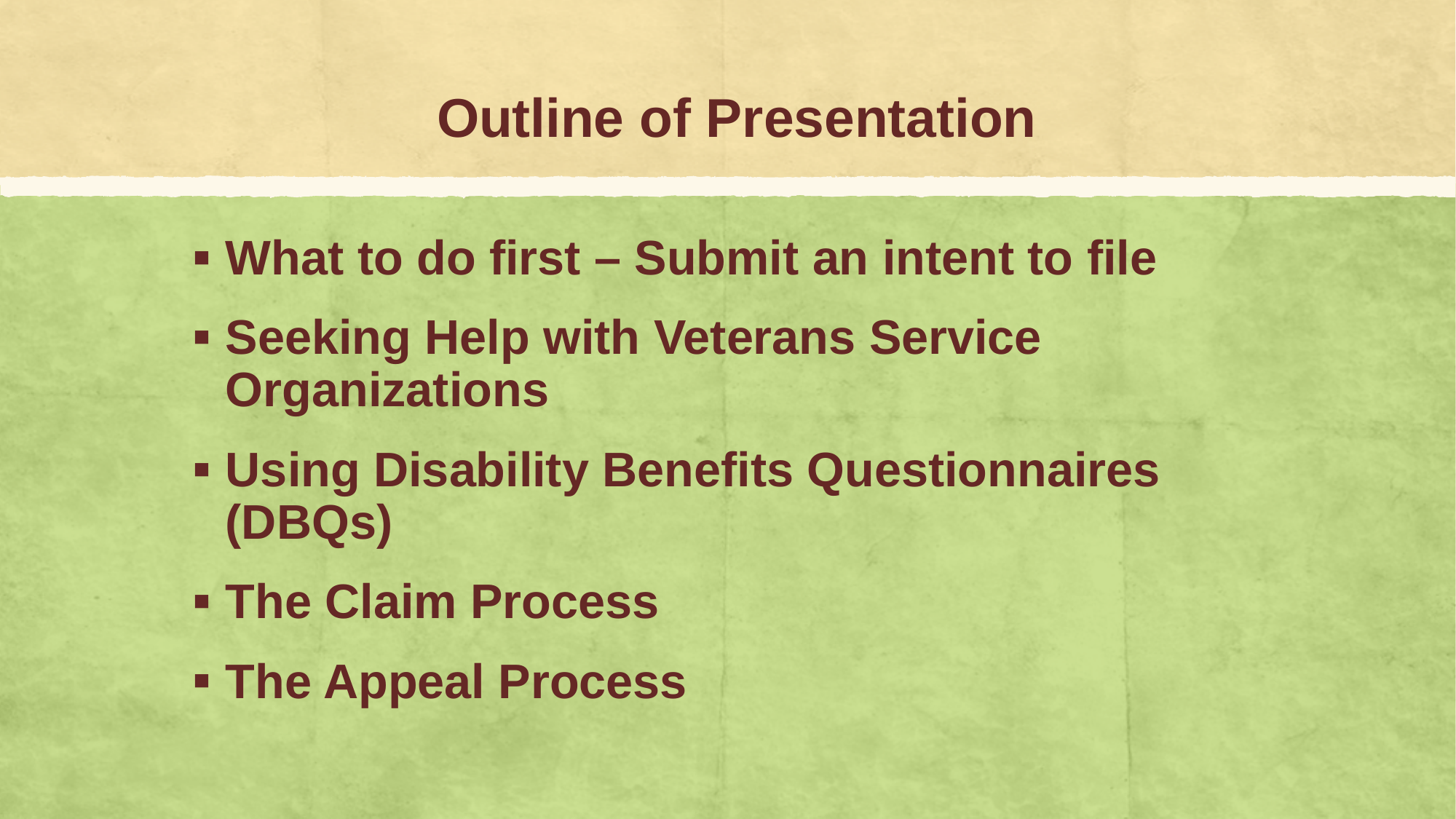

# Outline of Presentation
What to do first – Submit an intent to file
Seeking Help with Veterans Service Organizations
Using Disability Benefits Questionnaires (DBQs)
The Claim Process
The Appeal Process